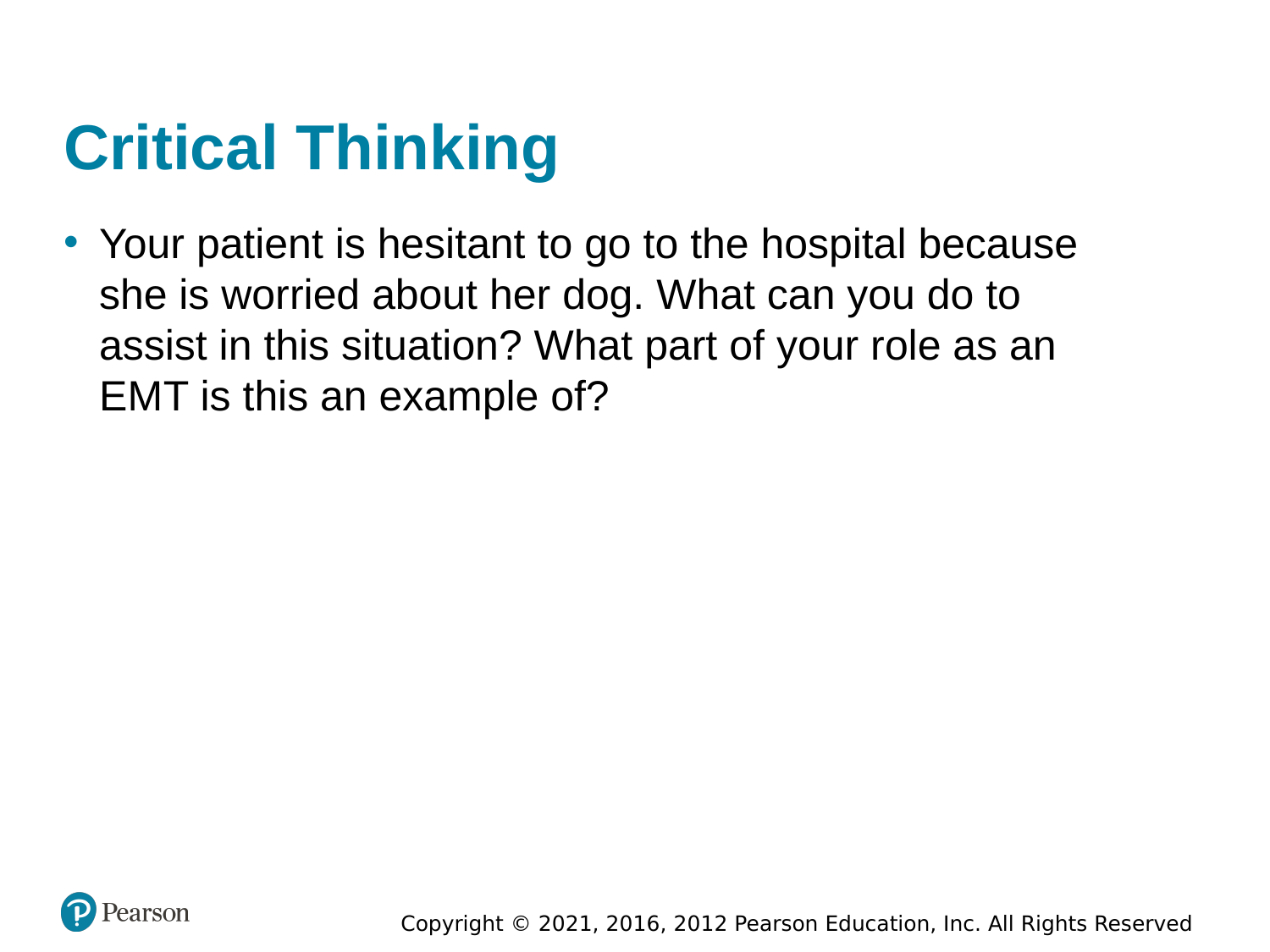

# Critical Thinking
Your patient is hesitant to go to the hospital because she is worried about her dog. What can you do to assist in this situation? What part of your role as an E M T is this an example of?